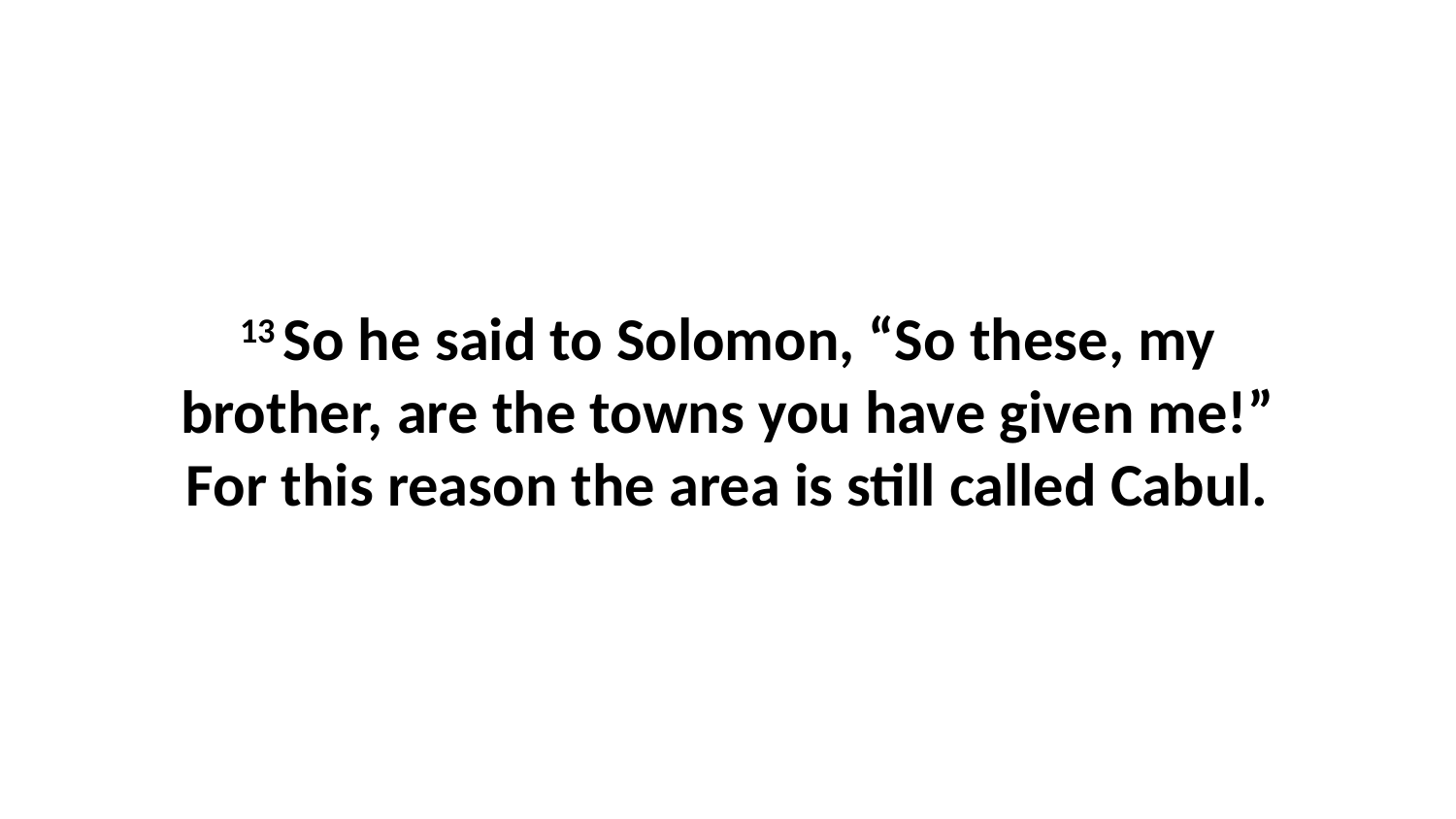

13 So he said to Solomon, “So these, my brother, are the towns you have given me!” For this reason the area is still called Cabul.